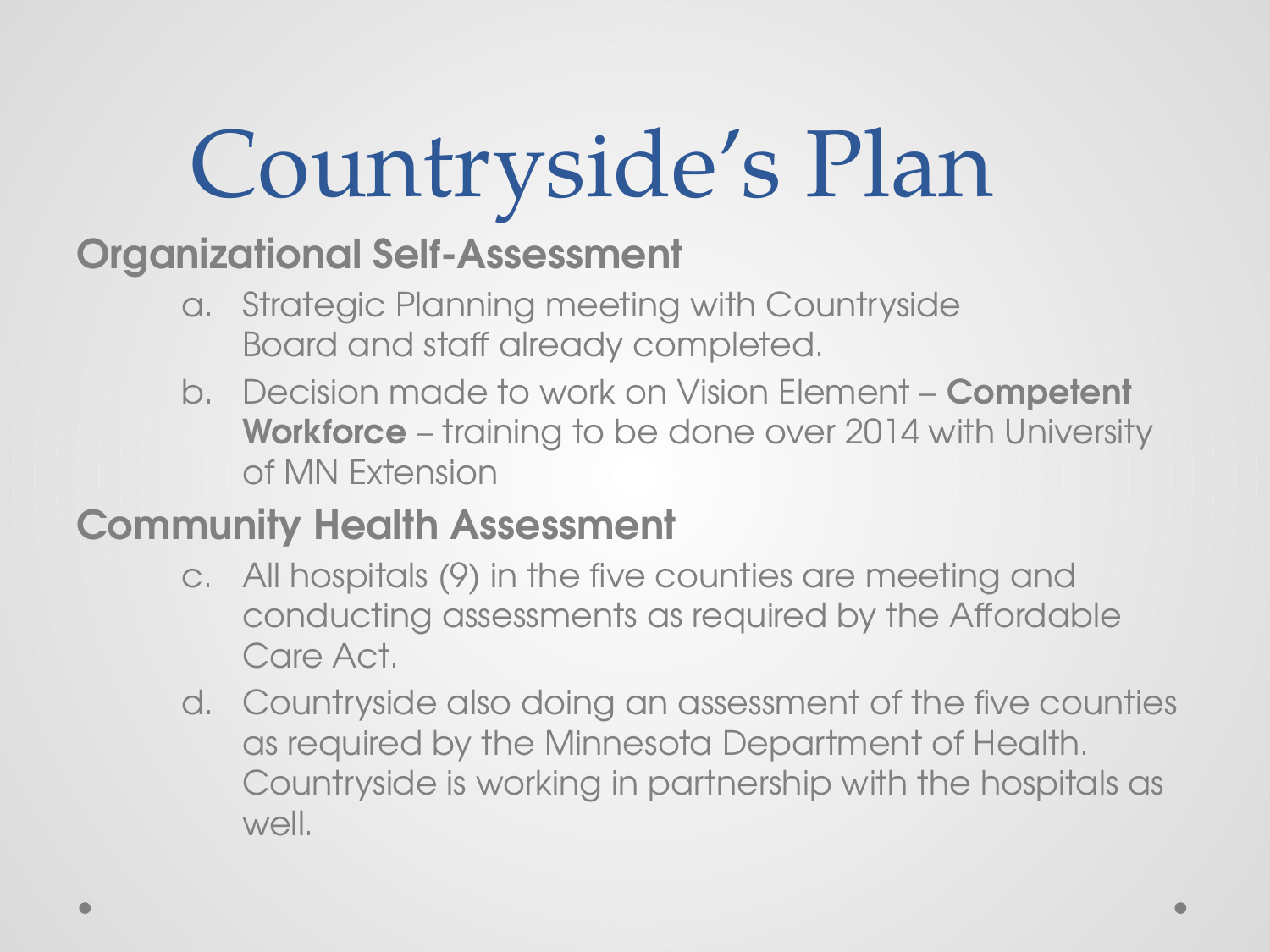

# Countryside’s Plan
Organizational Self-Assessment
Strategic Planning meeting with Countryside 	           Board and staff already completed.
Decision made to work on Vision Element – Competent Workforce – training to be done over 2014 with University of MN Extension
Community Health Assessment
All hospitals (9) in the five counties are meeting and conducting assessments as required by the Affordable Care Act.
Countryside also doing an assessment of the five counties as required by the Minnesota Department of Health.  Countryside is working in partnership with the hospitals as well.